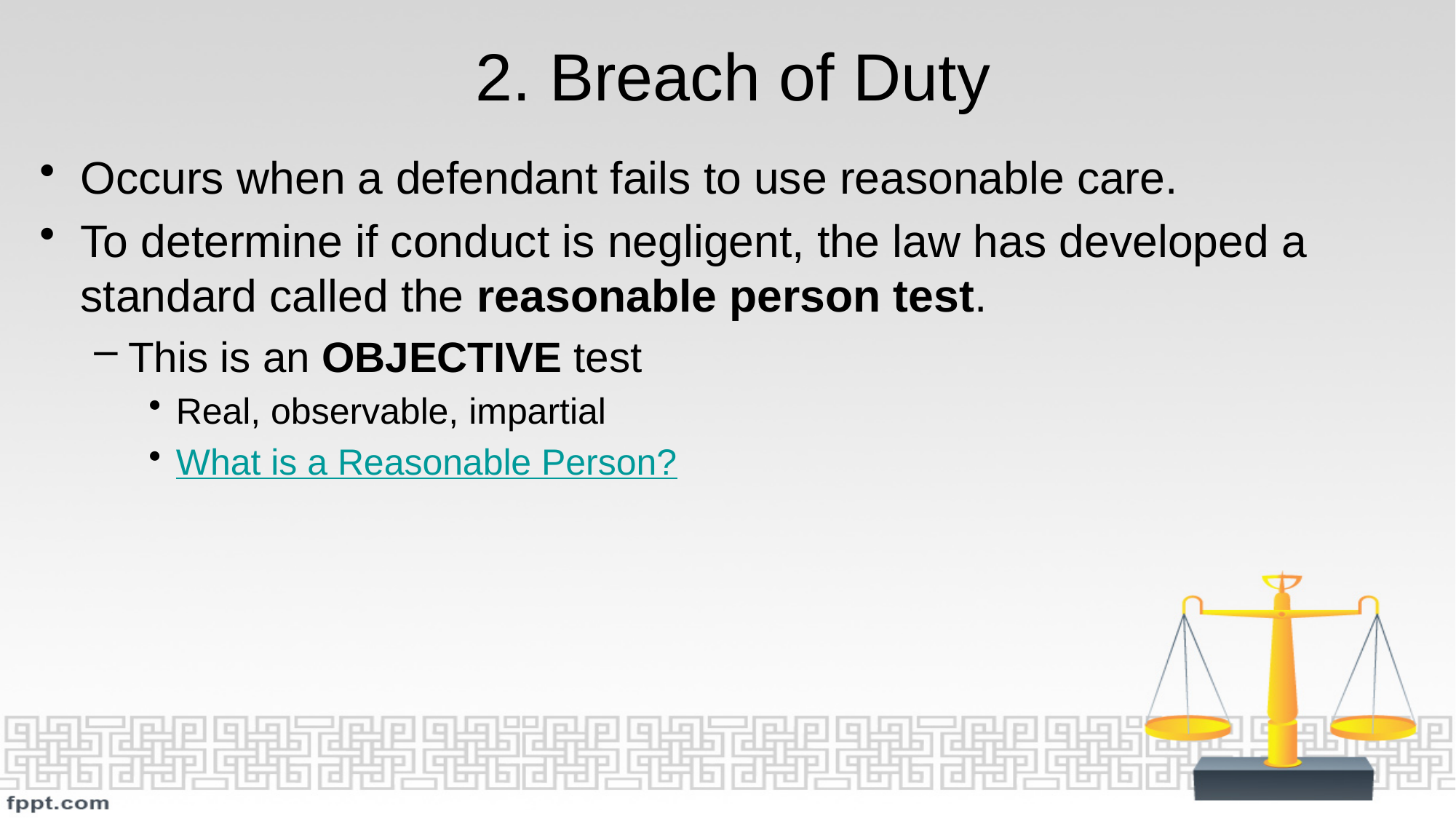

# 2. Breach of Duty
Occurs when a defendant fails to use reasonable care.
To determine if conduct is negligent, the law has developed a standard called the reasonable person test.
This is an OBJECTIVE test
Real, observable, impartial
What is a Reasonable Person?